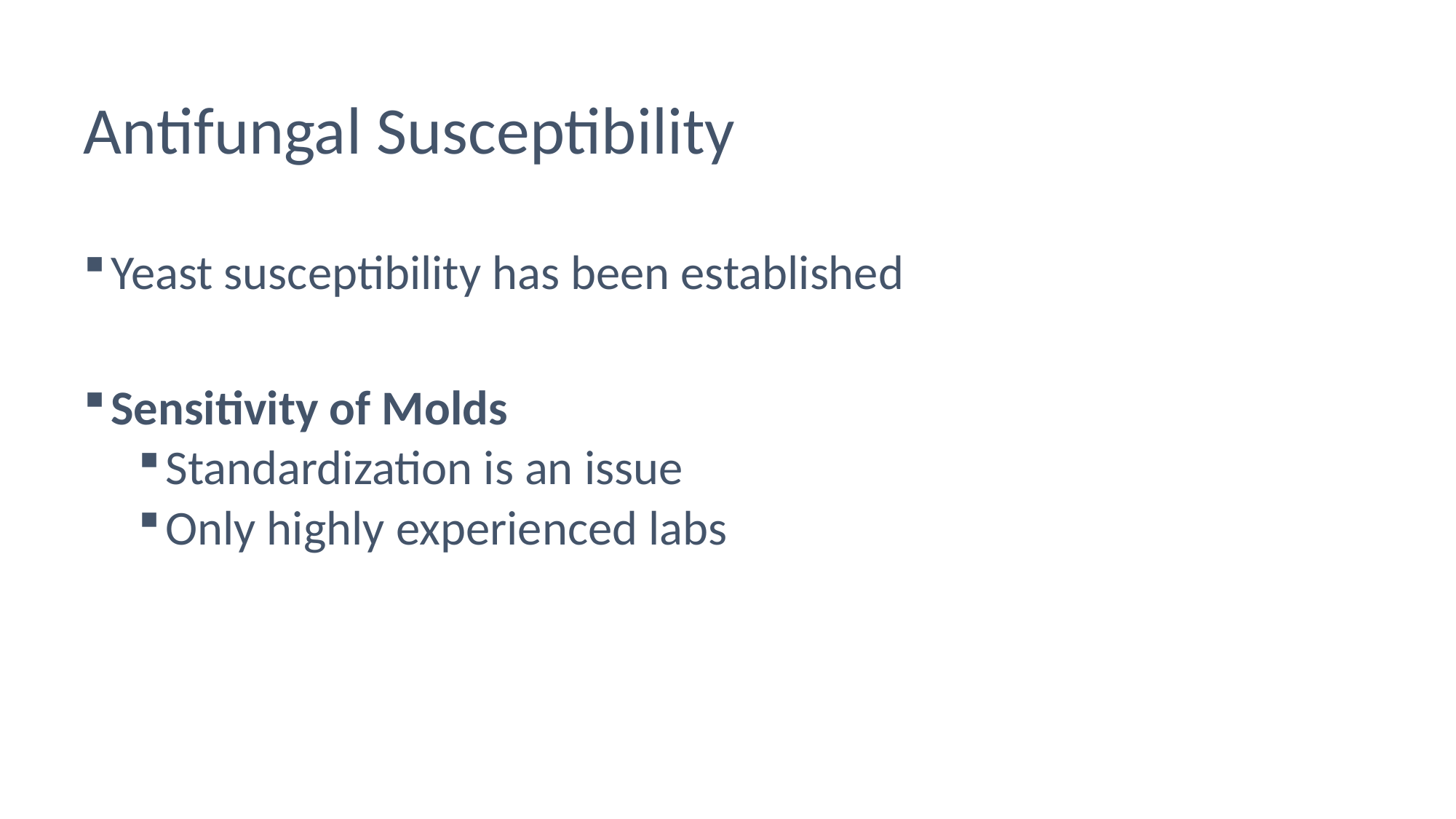

# Antifungal Susceptibility
Yeast susceptibility has been established

Sensitivity of Molds
Standardization is an issue
Only highly experienced labs